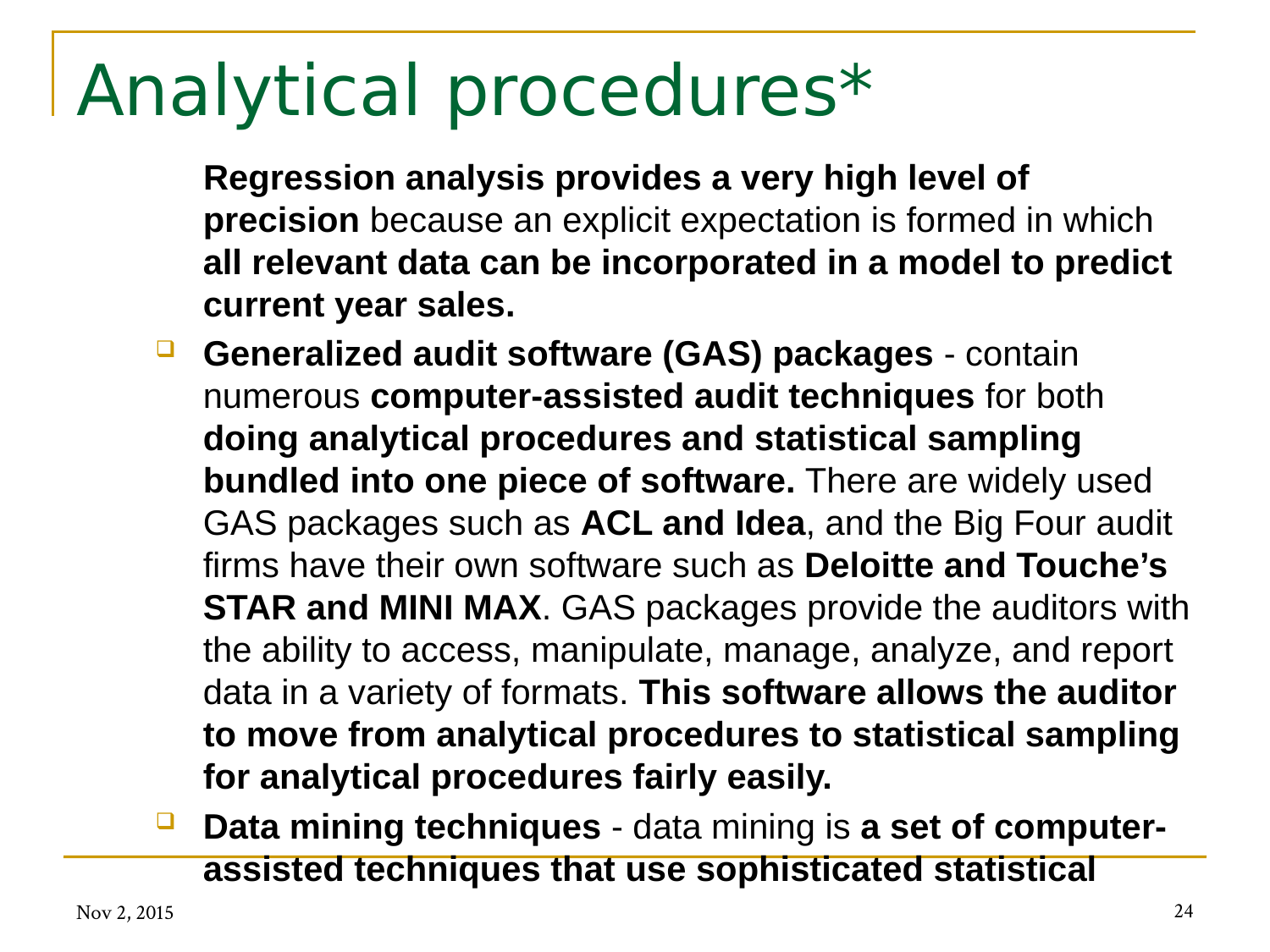

# Analytical procedures*
Regression analysis provides a very high level of precision because an explicit expectation is formed in which all relevant data can be incorporated in a model to predict current year sales.
Generalized audit software (GAS) packages - contain numerous computer-assisted audit techniques for both doing analytical procedures and statistical sampling bundled into one piece of software. There are widely used GAS packages such as ACL and Idea, and the Big Four audit firms have their own software such as Deloitte and Touche’s STAR and MINI MAX. GAS packages provide the auditors with the ability to access, manipulate, manage, analyze, and report data in a variety of formats. This software allows the auditor to move from analytical procedures to statistical sampling for analytical procedures fairly easily.
Data mining techniques - data mining is a set of computer-assisted techniques that use sophisticated statistical

Nov 2, 2015
24